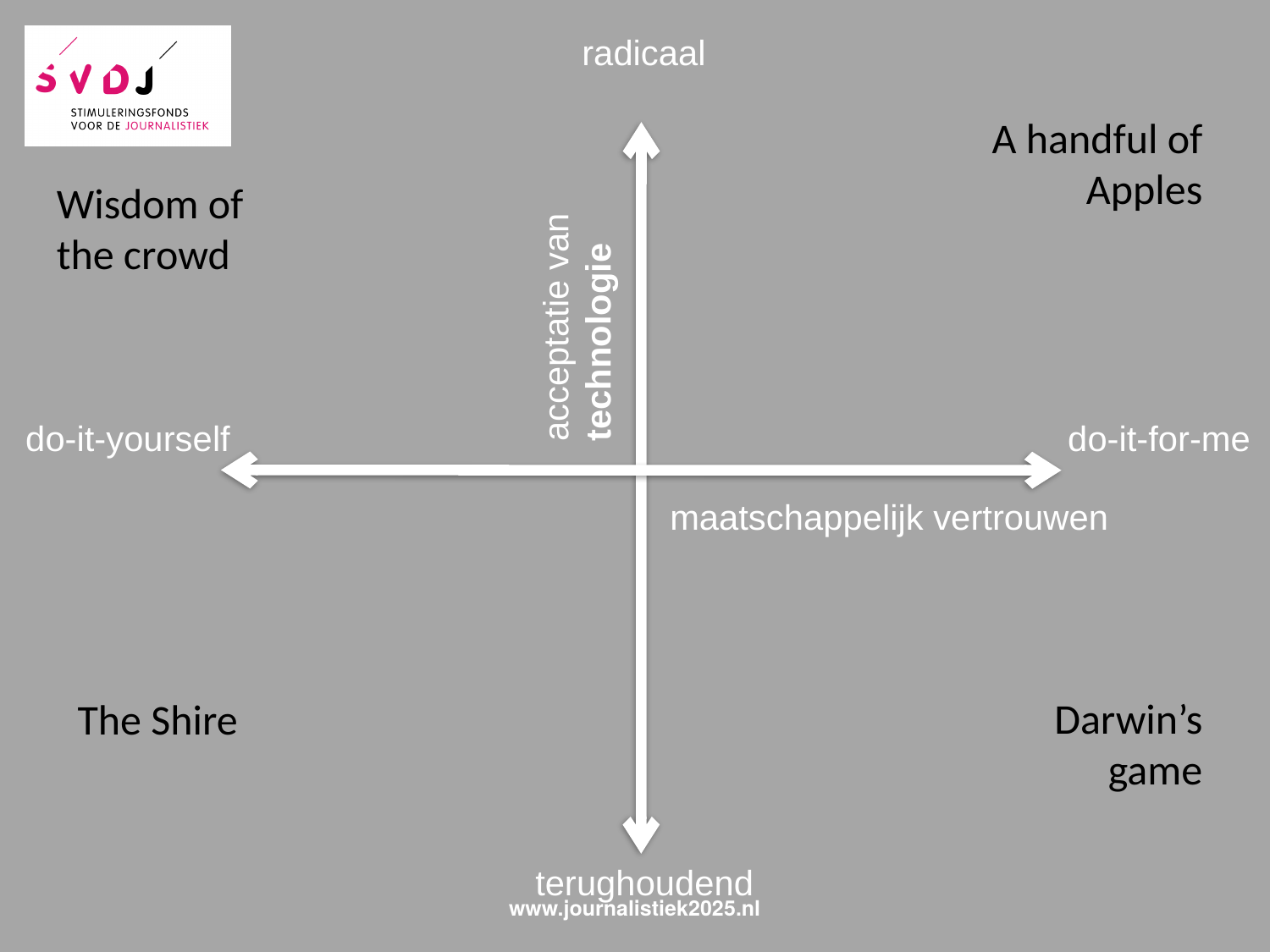

radicaal
A handful of Apples
Wisdom of the crowd
acceptatie van technologie
do-it-yourself
do-it-for-me
maatschappelijk vertrouwen
Darwin’s game
The Shire
terughoudend
www.journalistiek2025.nl